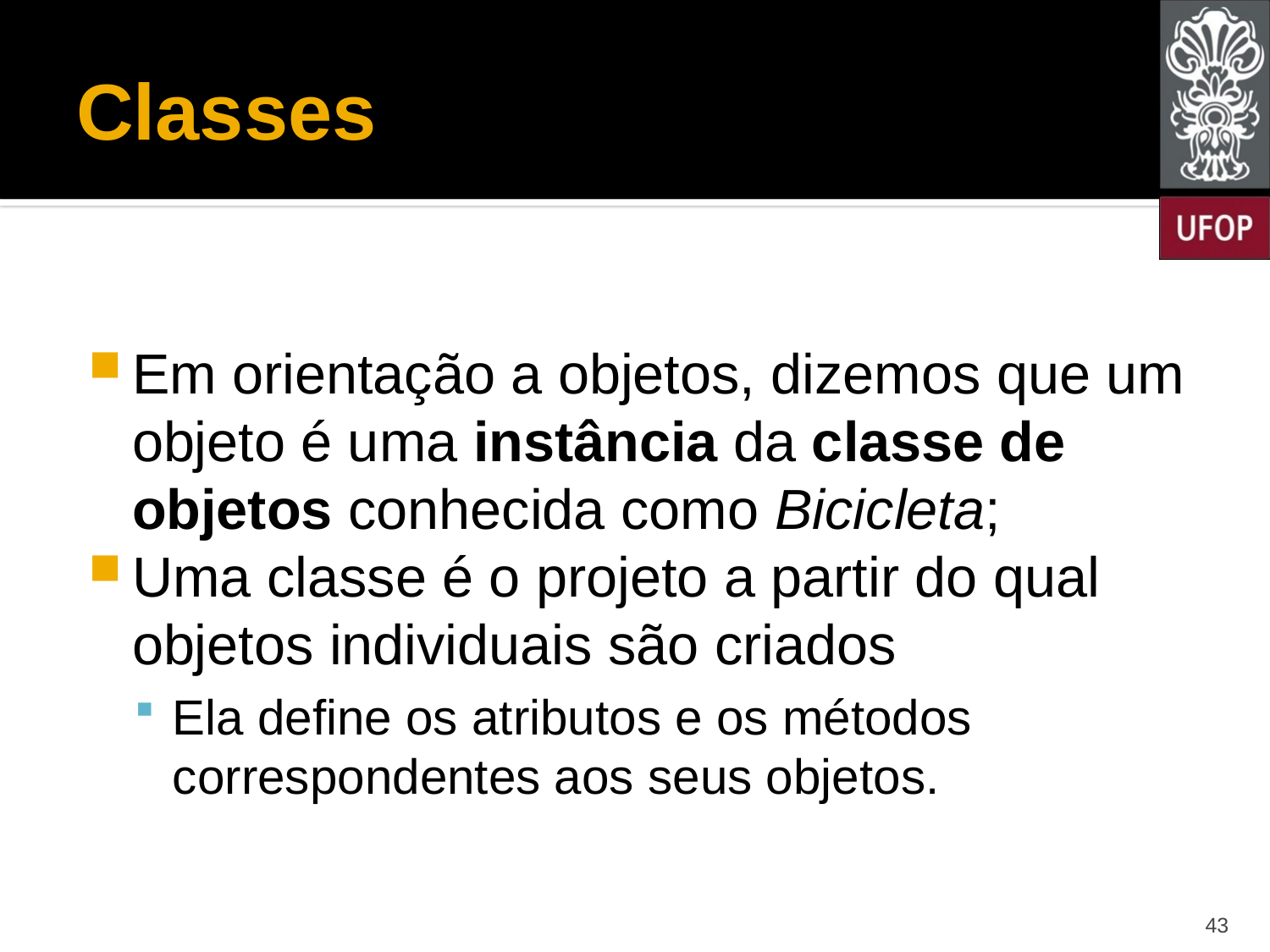

# Classes
Em orientação a objetos, dizemos que um objeto é uma instância da classe de objetos conhecida como Bicicleta;
Uma classe é o projeto a partir do qual objetos individuais são criados
Ela define os atributos e os métodos correspondentes aos seus objetos.
43